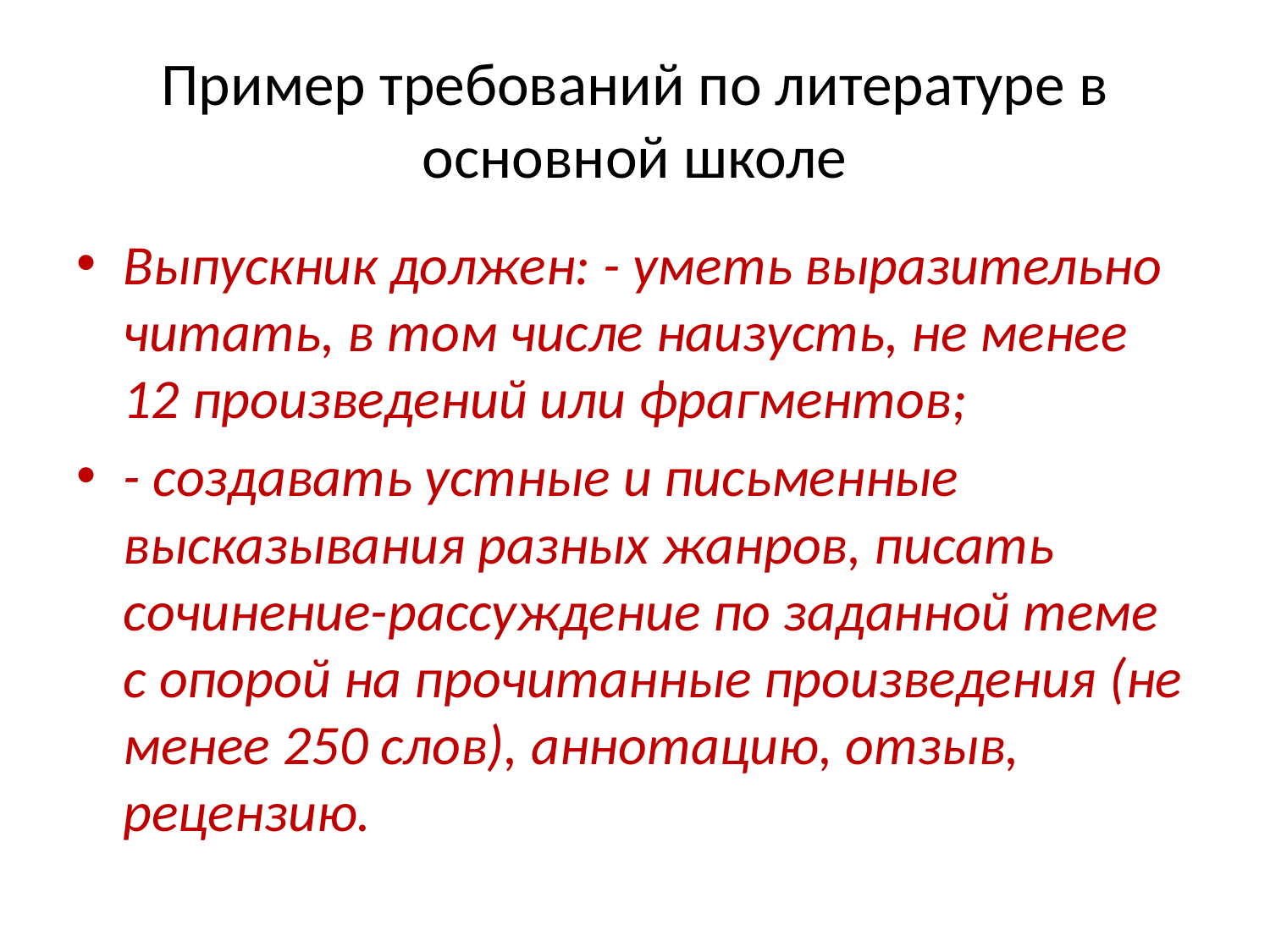

# Пример требований по литературе в основной школе
Выпускник должен: - уметь выразительно читать, в том числе наизусть, не менее 12 произведений или фрагментов;
- создавать устные и письменные высказывания разных жанров, писать сочинение-рассуждение по заданной теме с опорой на прочитанные произведения (не менее 250 слов), аннотацию, отзыв, рецензию.